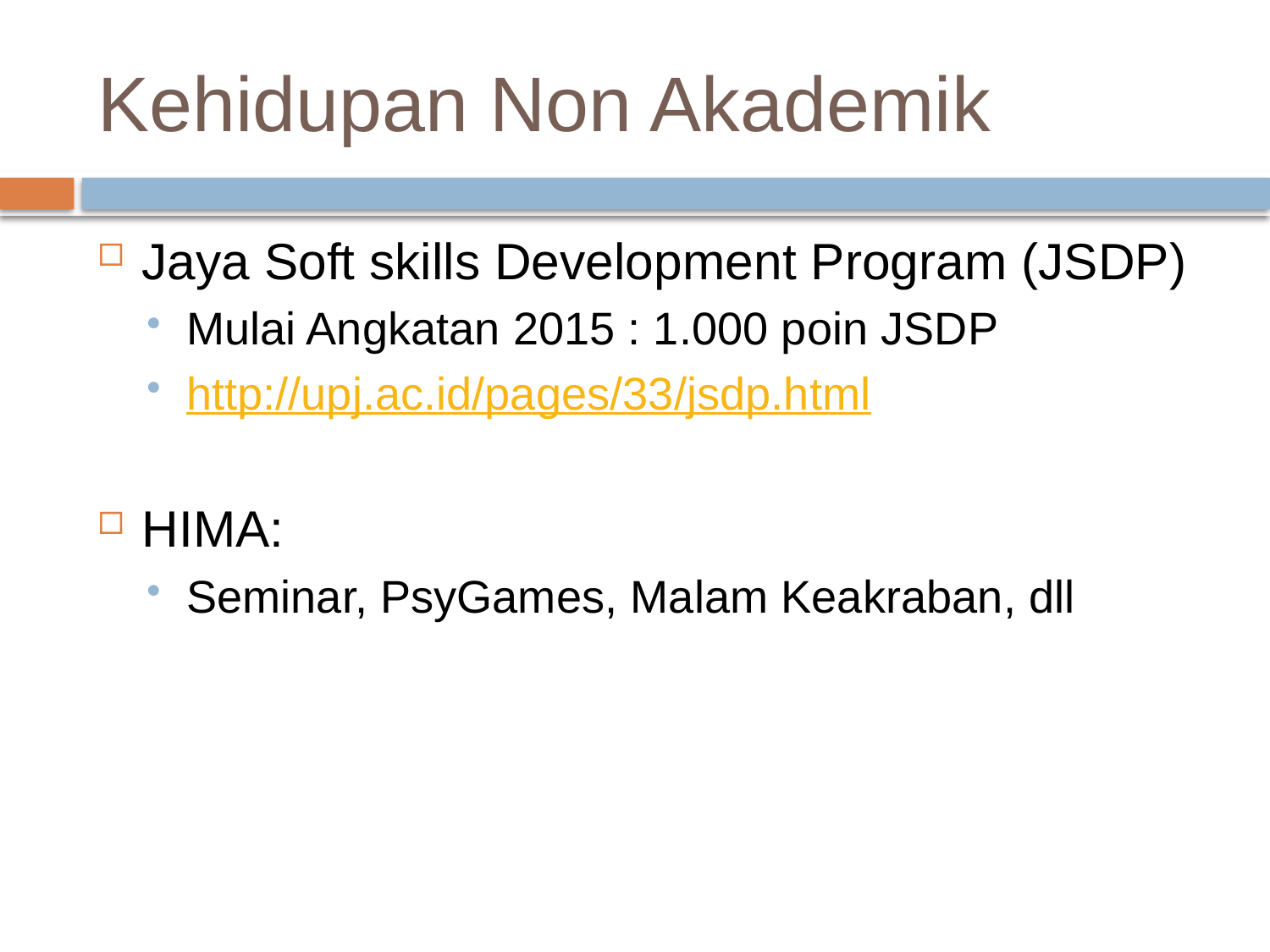

# Kehidupan Non Akademik
Jaya Soft skills Development Program (JSDP)
Mulai Angkatan 2015 : 1.000 poin JSDP
http://upj.ac.id/pages/33/jsdp.html

HIMA:
Seminar, PsyGames, Malam Keakraban, dll